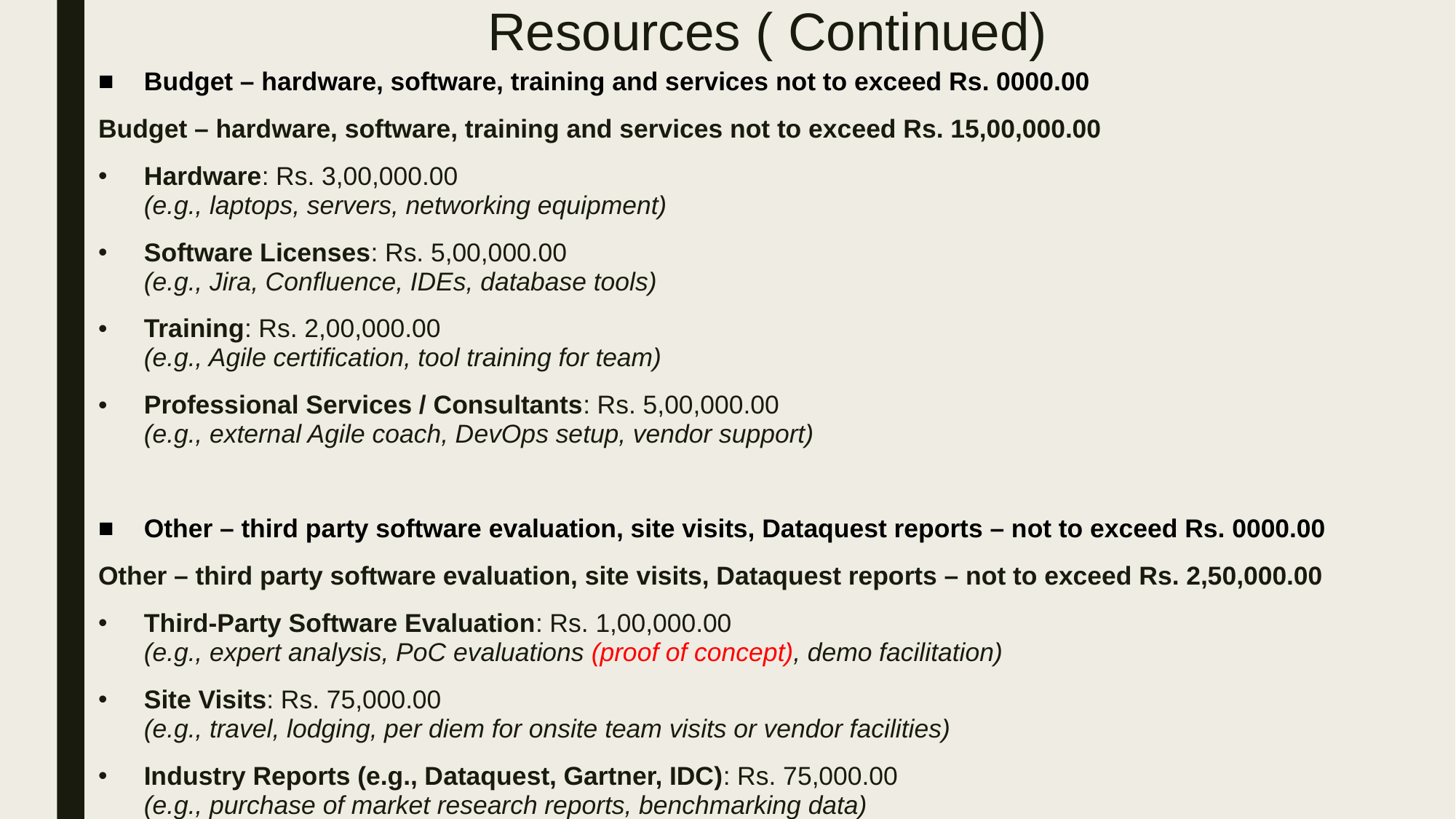

# Resources ( Continued)
Budget – hardware, software, training and services not to exceed Rs. 0000.00
Budget – hardware, software, training and services not to exceed Rs. 15,00,000.00
Hardware: Rs. 3,00,000.00
(e.g., laptops, servers, networking equipment)
Software Licenses: Rs. 5,00,000.00
(e.g., Jira, Confluence, IDEs, database tools)
Training: Rs. 2,00,000.00
(e.g., Agile certification, tool training for team)
Professional Services / Consultants: Rs. 5,00,000.00
(e.g., external Agile coach, DevOps setup, vendor support)

Other – third party software evaluation, site visits, Dataquest reports – not to exceed Rs. 0000.00
Other – third party software evaluation, site visits, Dataquest reports – not to exceed Rs. 2,50,000.00
Third-Party Software Evaluation: Rs. 1,00,000.00
(e.g., expert analysis, PoC evaluations (proof of concept), demo facilitation)
Site Visits: Rs. 75,000.00
(e.g., travel, lodging, per diem for onsite team visits or vendor facilities)
Industry Reports (e.g., Dataquest, Gartner, IDC): Rs. 75,000.00
(e.g., purchase of market research reports, benchmarking data)